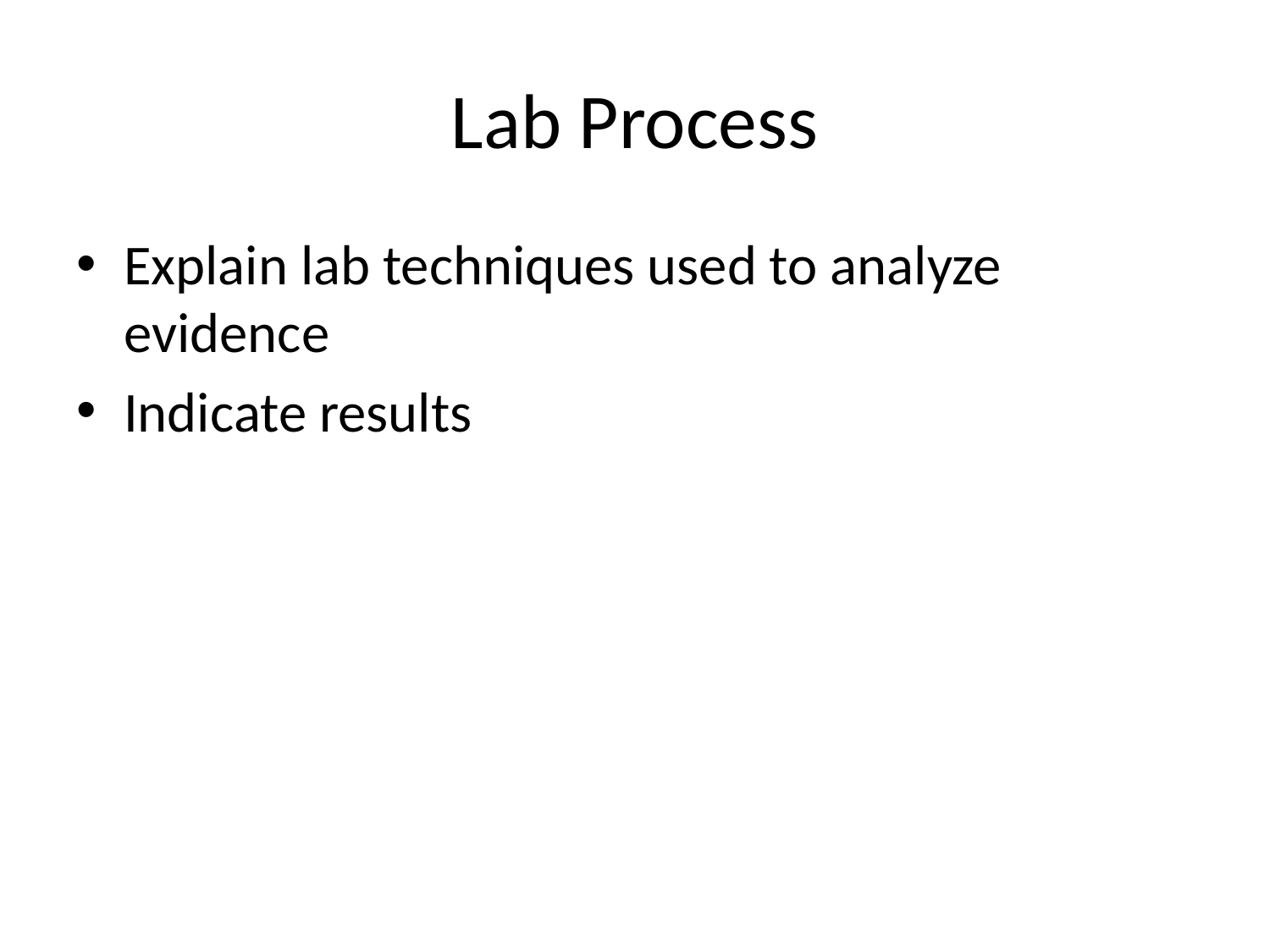

# Lab Process
Explain lab techniques used to analyze evidence
Indicate results